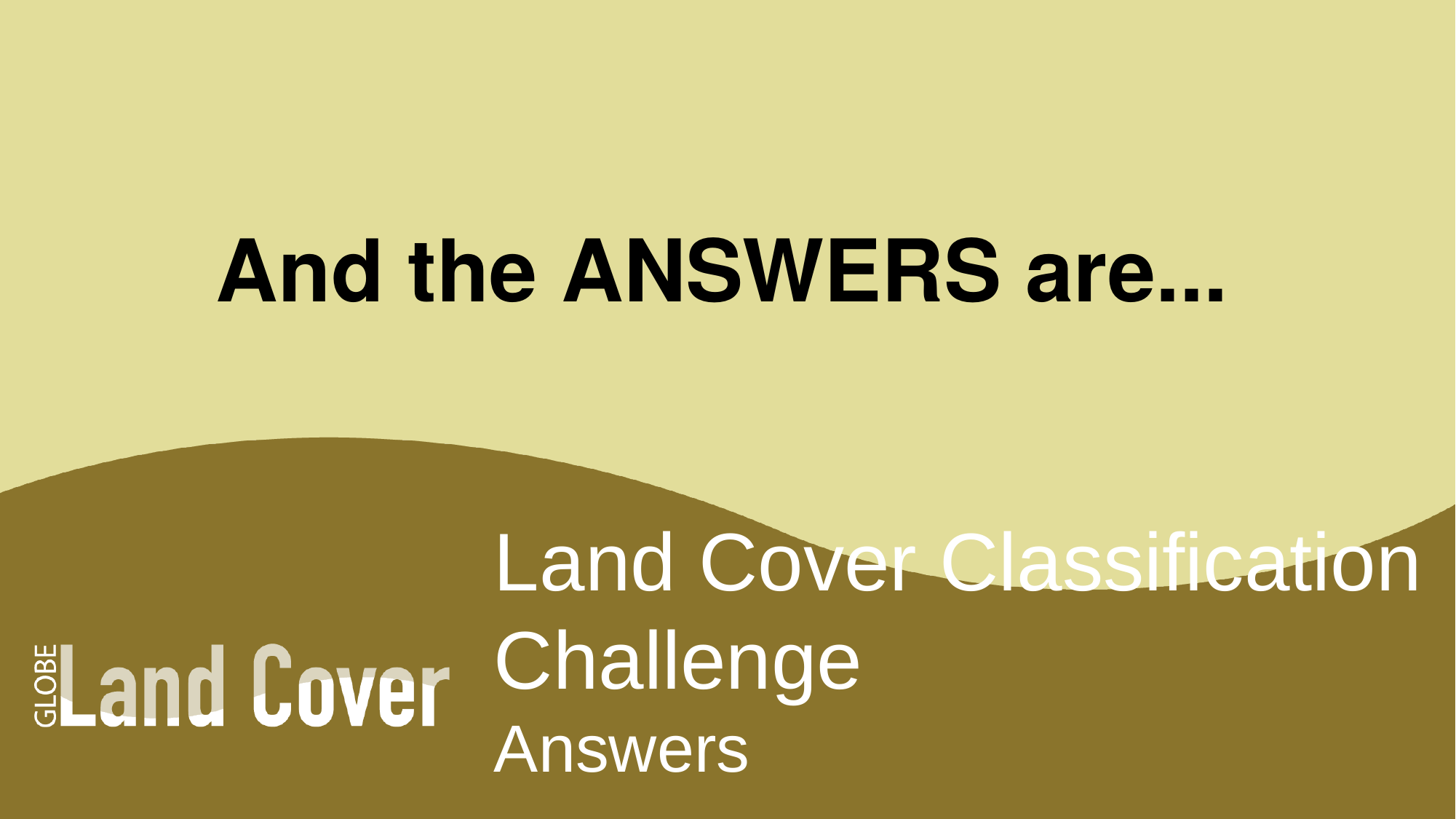

And the ANSWERS are...
# Land Cover Classification Challenge Answers